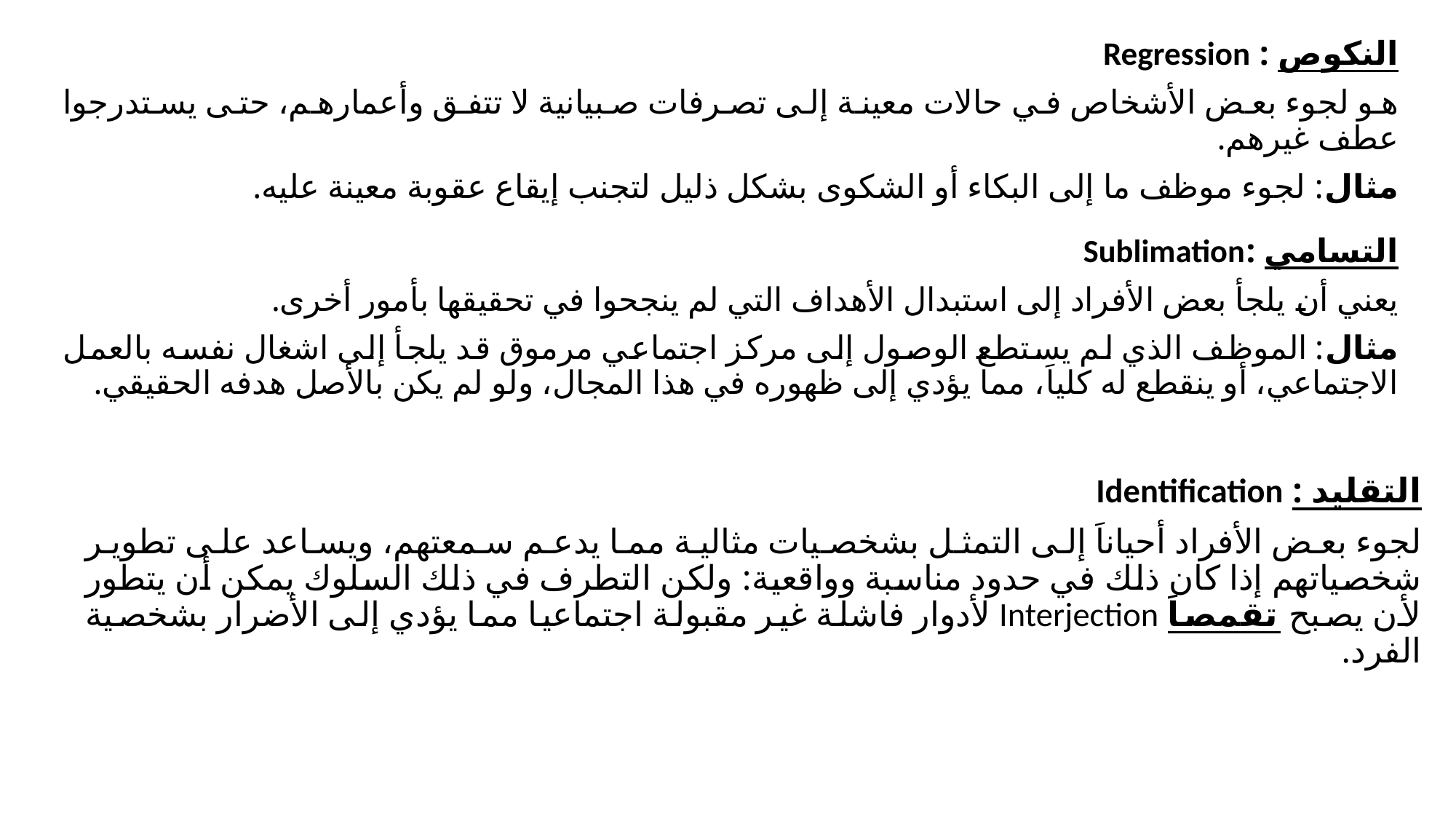

النكوص : Regression
هو لجوء بعض الأشخاص في حالات معينة إلى تصرفات صبيانية لا تتفق وأعمارهم، حتى يستدرجوا عطف غيرهم.
مثال: لجوء موظف ما إلى البكاء أو الشكوى بشكل ذليل لتجنب إيقاع عقوبة معينة عليه.
التسامي :Sublimation
يعني أن يلجأ بعض الأفراد إلى استبدال الأهداف التي لم ينجحوا في تحقيقها بأمور أخرى.
مثال: الموظف الذي لم يستطع الوصول إلى مركز اجتماعي مرموق قد يلجأ إلى اشغال نفسه بالعمل الاجتماعي، أو ينقطع له كلياَ، مما يؤدي إلى ظهوره في هذا المجال، ولو لم يكن بالأصل هدفه الحقيقي.
التقليد : Identification
لجوء بعض الأفراد أحياناَ إلى التمثل بشخصيات مثالية مما يدعم سمعتهم، ويساعد على تطوير شخصياتهم إذا كان ذلك في حدود مناسبة وواقعية: ولكن التطرف في ذلك السلوك يمكن أن يتطور لأن يصبح تقمصاَ Interjection لأدوار فاشلة غير مقبولة اجتماعيا مما يؤدي إلى الأضرار بشخصية الفرد.